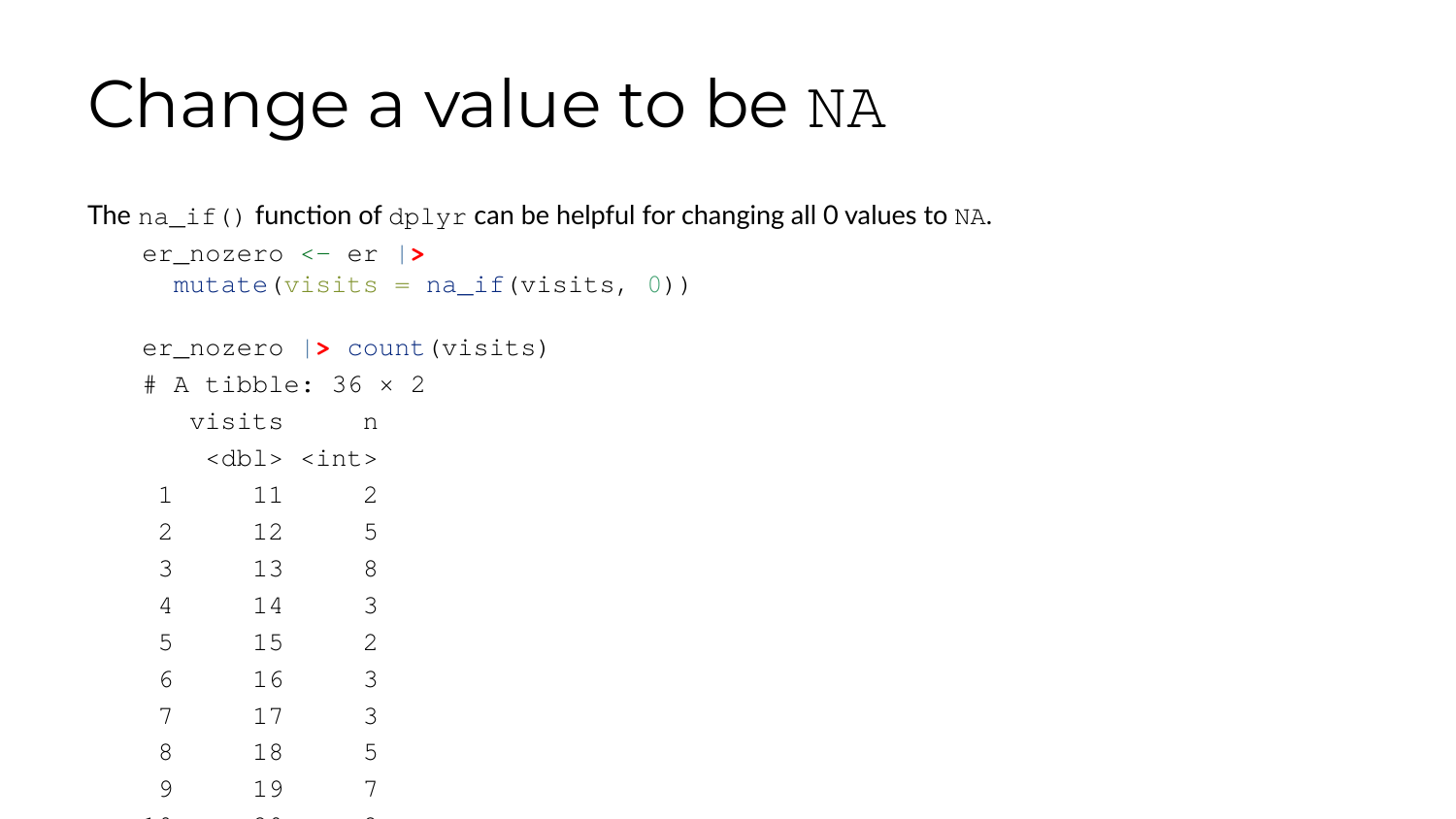

# Change a value to be NA
The na_if() function of dplyr can be helpful for changing all 0 values to NA.
er_nozero <- er |>
  mutate(visits = na_if(visits, 0))
er_nozero |> count(visits)
# A tibble: 36 × 2
   visits     n
    <dbl> <int>
 1     11     2
 2     12     5
 3     13     8
 4     14     3
 5     15     2
 6     16     3
 7     17     3
 8     18     5
 9     19     7
10     20     2
# ℹ 26 more rows